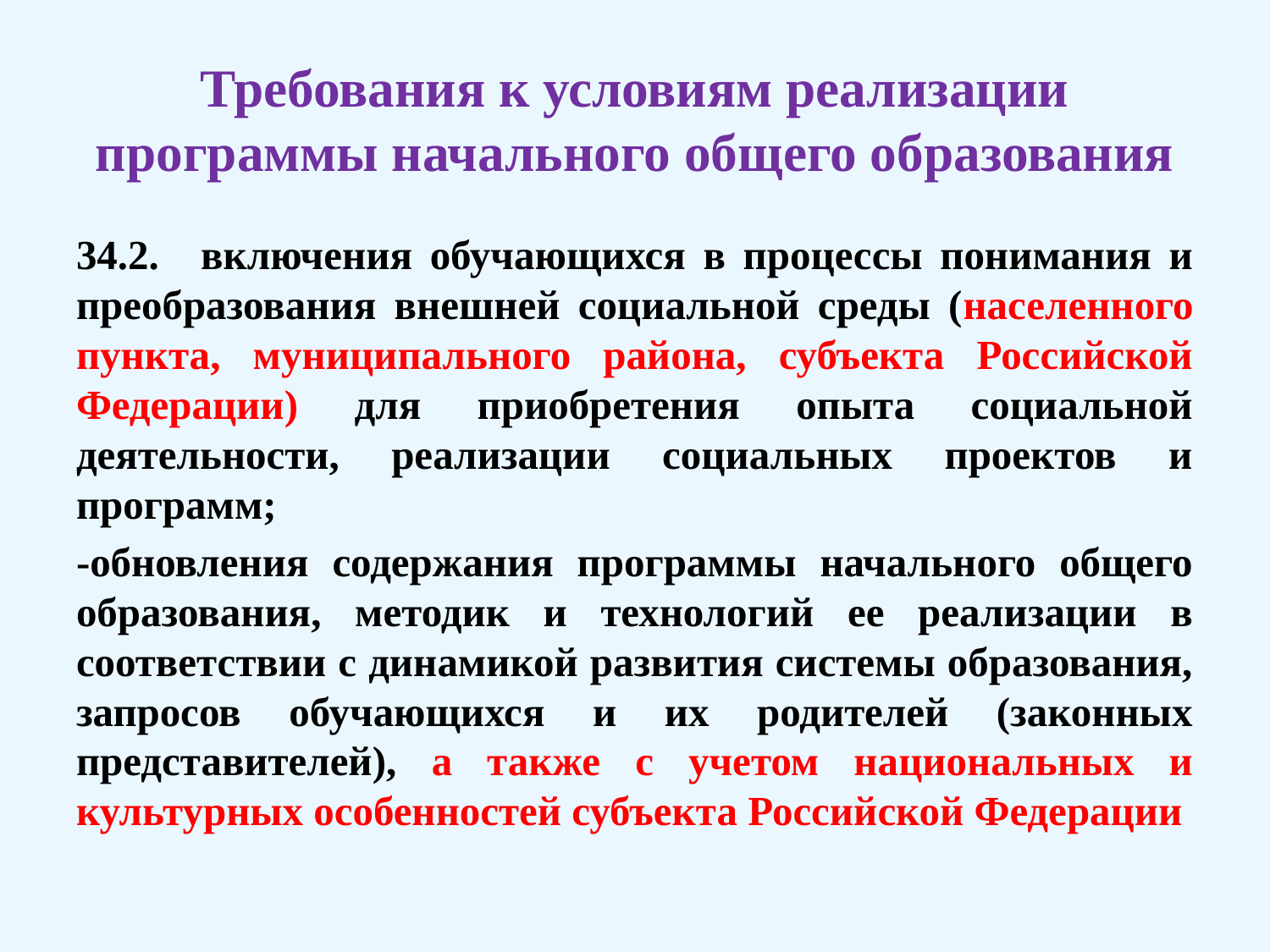

# Требования к условиям реализации программы начального общего образования
34.2.	включения обучающихся в процессы понимания и преобразования внешней социальной среды (населенного пункта, муниципального района, субъекта Российской Федерации) для приобретения опыта социальной деятельности, реализации социальных проектов и программ;
-обновления содержания программы начального общего образования, методик и технологий ее реализации в соответствии с динамикой развития системы образования, запросов обучающихся и их родителей (законных представителей), а также с учетом национальных и культурных особенностей субъекта Российской Федерации